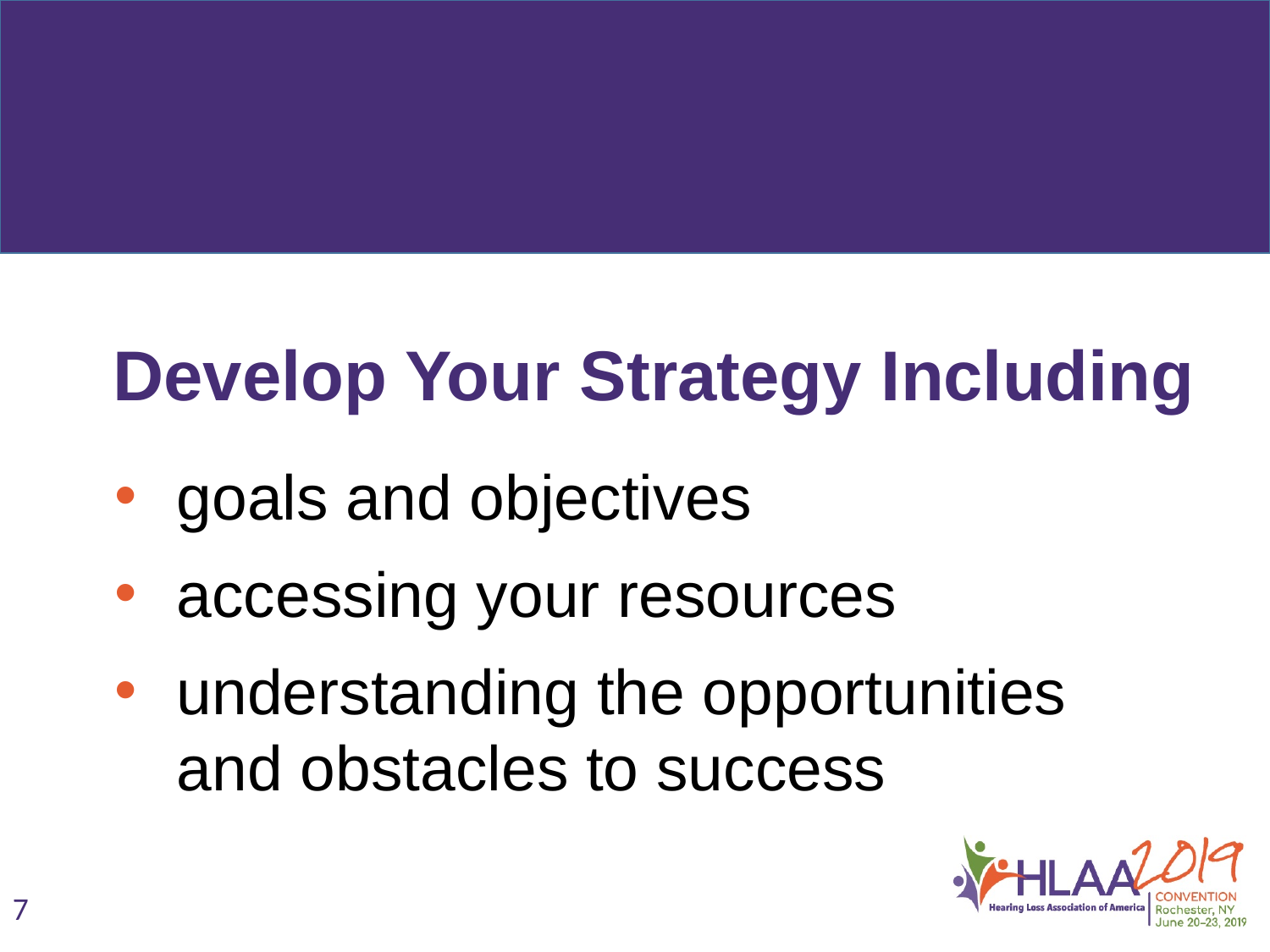

Develop Your Strategy Including
goals and objectives
accessing your resources
understanding the opportunities
	and obstacles to success
7